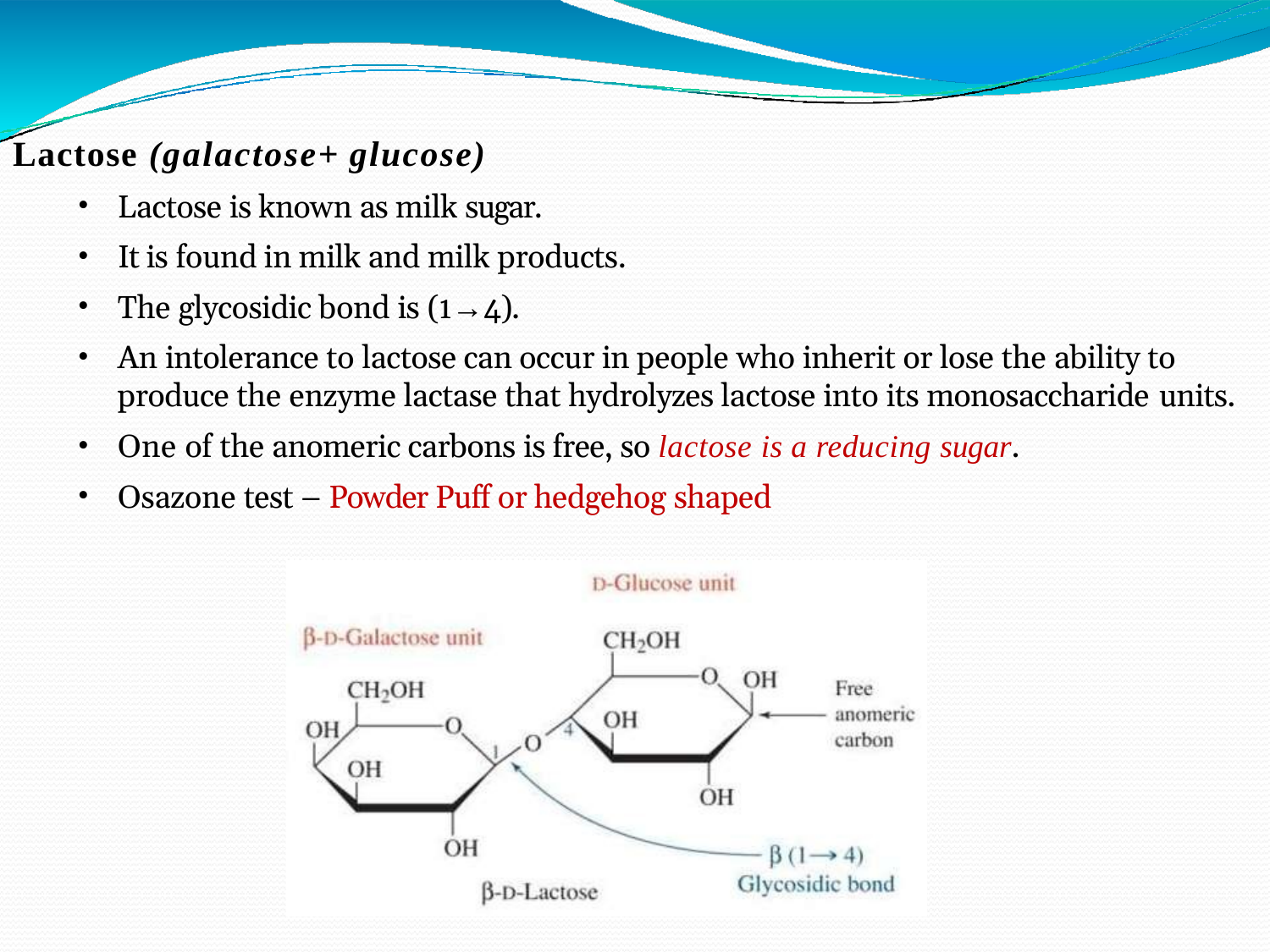

# Lactose (galactose+ glucose)
Lactose is known as milk sugar.
It is found in milk and milk products.
The glycosidic bond is (1→4).
An intolerance to lactose can occur in people who inherit or lose the ability to  produce the enzyme lactase that hydrolyzes lactose into its monosaccharide units.
One of the anomeric carbons is free, so lactose is a reducing sugar.
Osazone test – Powder Puff or hedgehog shaped